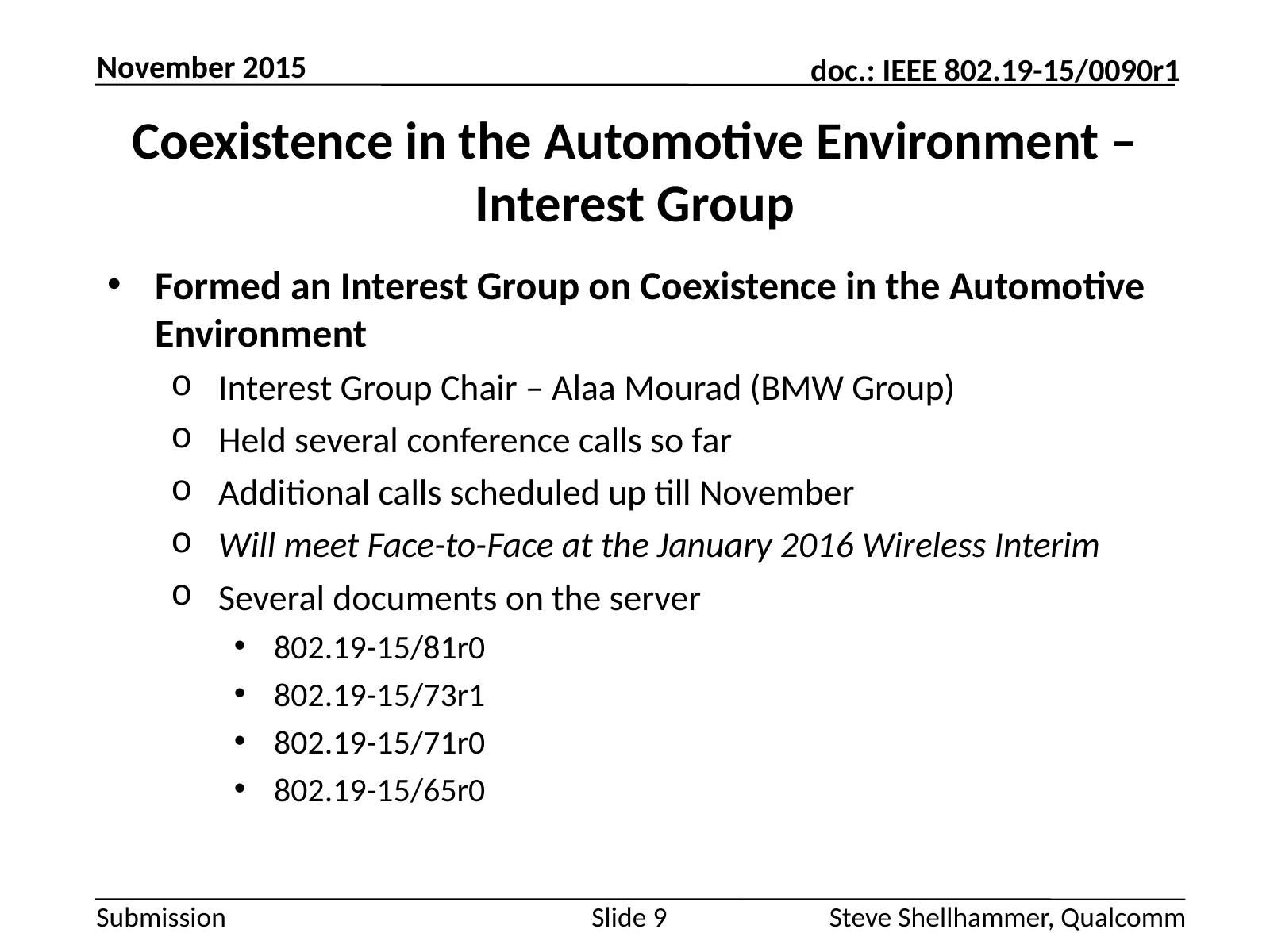

November 2015
# Coexistence in the Automotive Environment – Interest Group
Formed an Interest Group on Coexistence in the Automotive Environment
Interest Group Chair – Alaa Mourad (BMW Group)
Held several conference calls so far
Additional calls scheduled up till November
Will meet Face-to-Face at the January 2016 Wireless Interim
Several documents on the server
802.19-15/81r0
802.19-15/73r1
802.19-15/71r0
802.19-15/65r0
Slide 9
Steve Shellhammer, Qualcomm